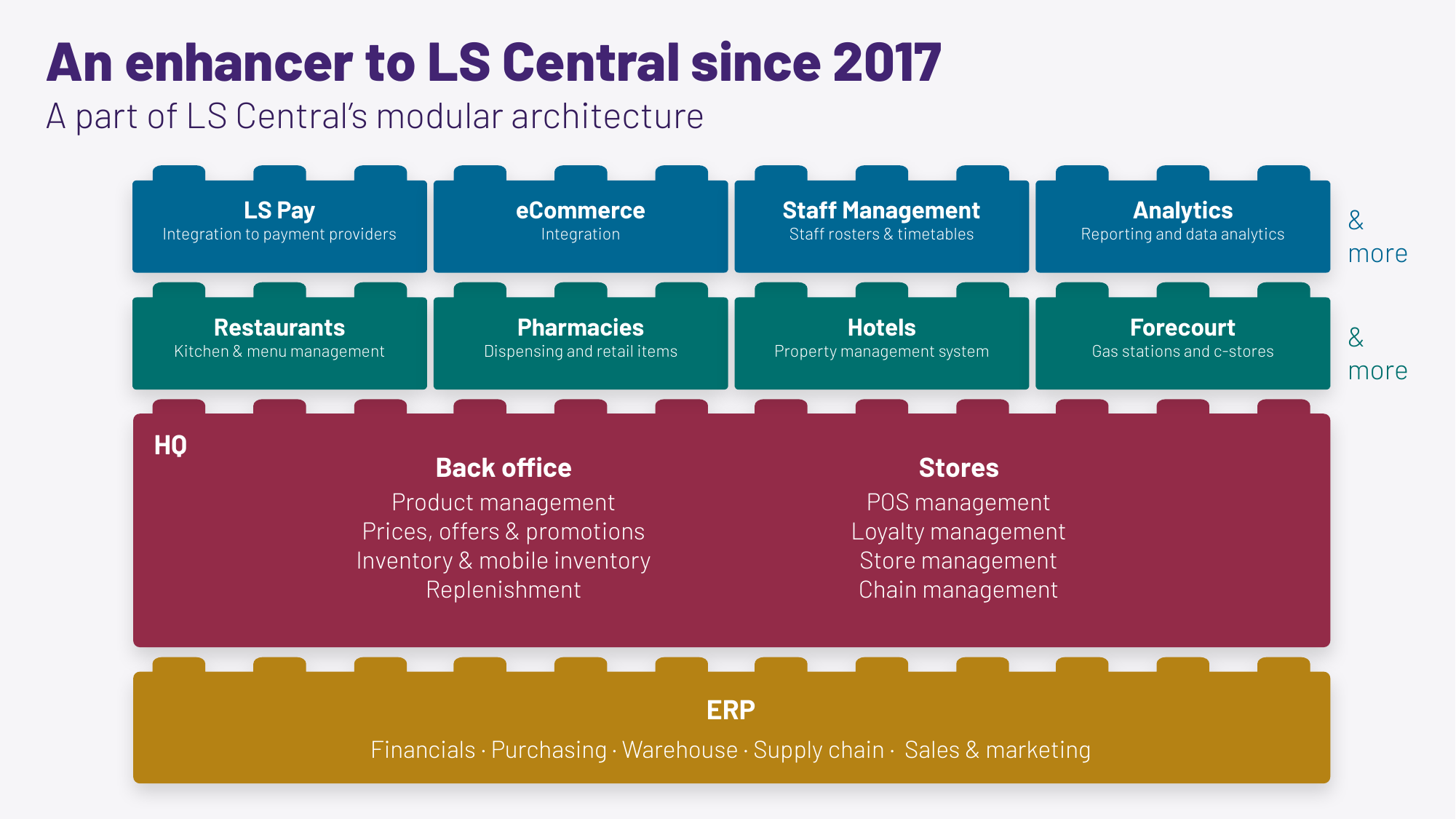

An enhancer to LS Central since 2017
A part of LS Central’s modular architecture
LS Pay
Integration to payment providers
eCommerce
Integration
Staff Management
Staff rosters & timetables
Analytics
Reporting and data analytics
& more
Restaurants
Kitchen & menu management
Pharmacies
Dispensing and retail items
Hotels
Property management system
Forecourt
Gas stations and c-stores
& more

HQ
Back office
Stores
Product management
Prices, offers & promotions
Inventory & mobile inventory
Replenishment
POS management
Loyalty management
Store management
Chain management

ERP
Financials · Purchasing · Warehouse · Supply chain ·  Sales & marketing